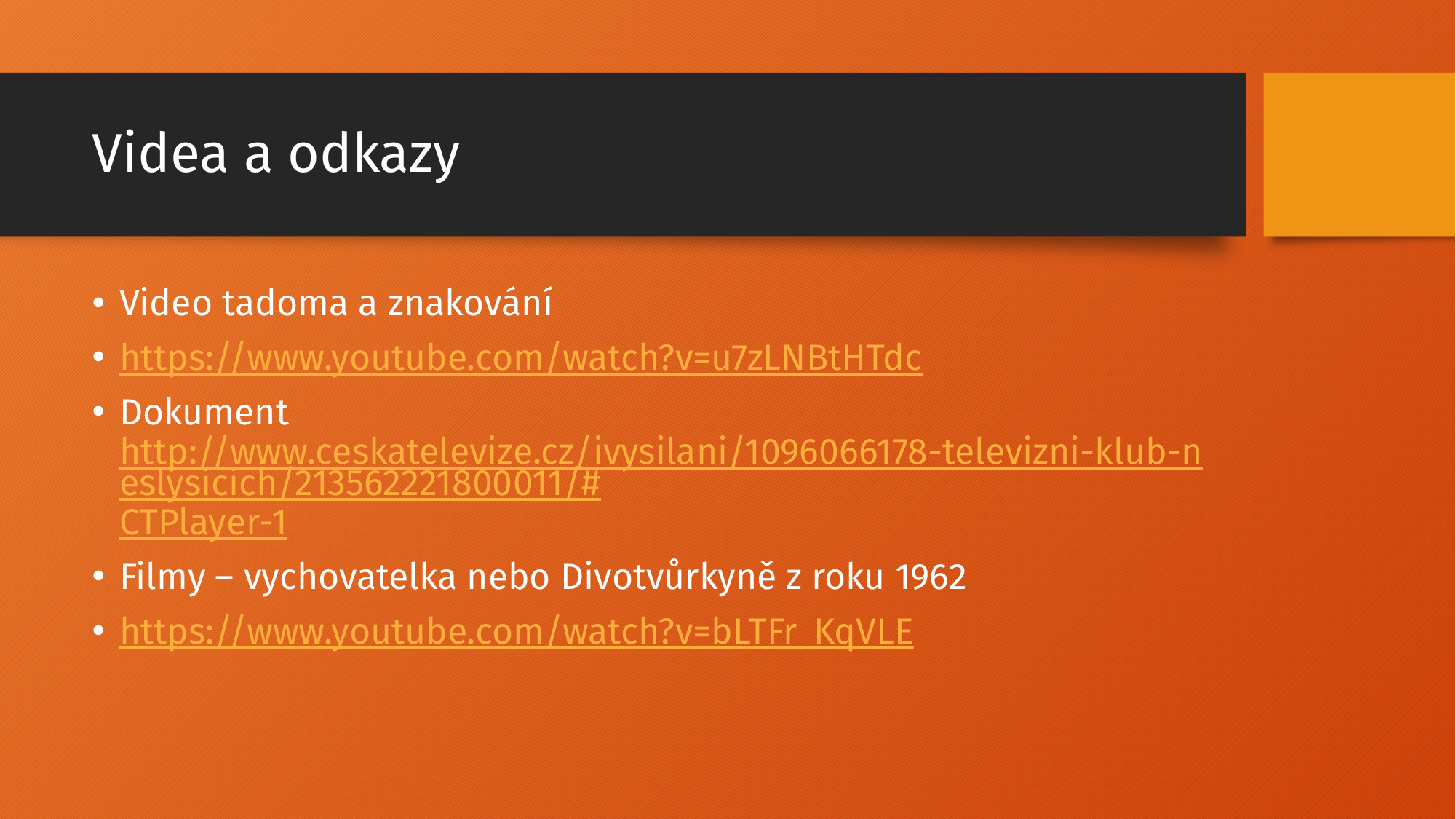

# Videa a odkazy
Video tadoma a znakování
https://www.youtube.com/watch?v=u7zLNBtHTdc
Dokument
http://www.ceskatelevize.cz/ivysilani/1096066178-televizni-klub-neslysicich/213562221800011/#CTPlayer-1
Filmy – vychovatelka nebo Divotvůrkyně z roku 1962
https://www.youtube.com/watch?v=bLTFr_KqVLE